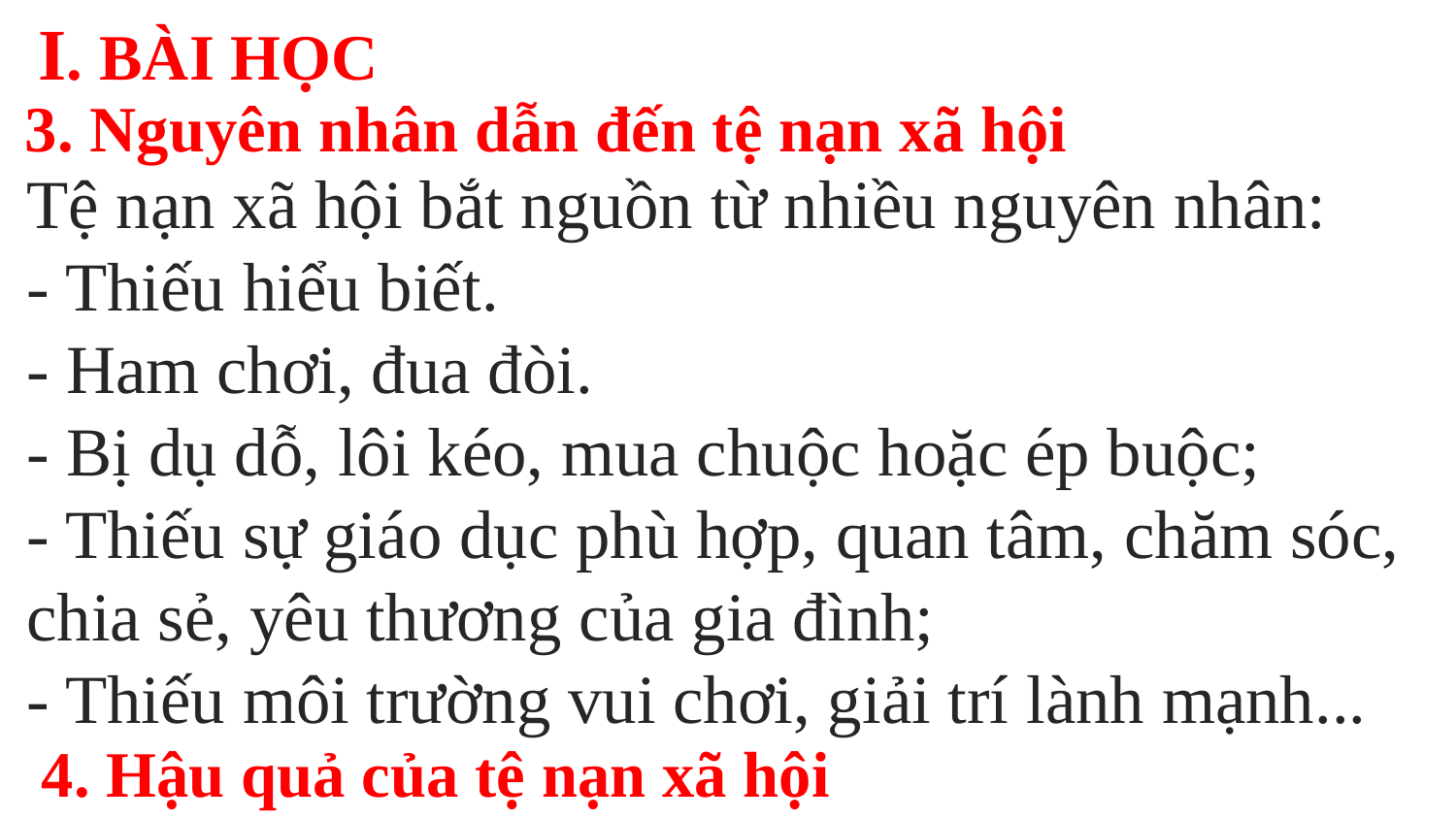

I. BÀI HỌC
3. Nguyên nhân dẫn đến tệ nạn xã hội
Tệ nạn xã hội bắt nguồn từ nhiều nguyên nhân:
- Thiếu hiểu biết.
- Ham chơi, đua đòi.
- Bị dụ dỗ, lôi kéo, mua chuộc hoặc ép buộc;
- Thiếu sự giáo dục phù hợp, quan tâm, chăm sóc, chia sẻ, yêu thương của gia đình;
- Thiếu môi trường vui chơi, giải trí lành mạnh...
4. Hậu quả của tệ nạn xã hội